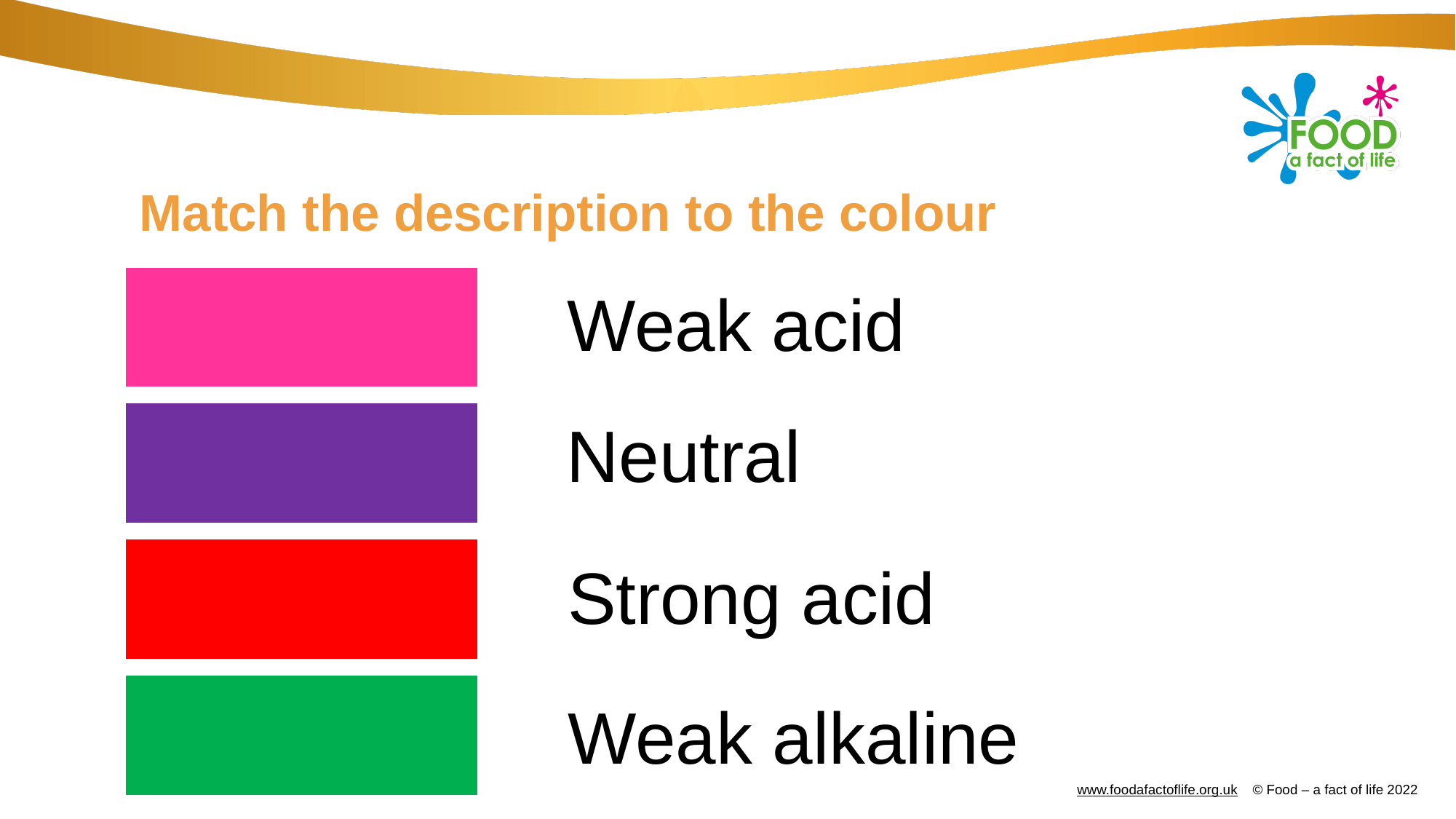

# Match the description to the colour

Weak acid

Neutral

Strong acid

Weak alkaline